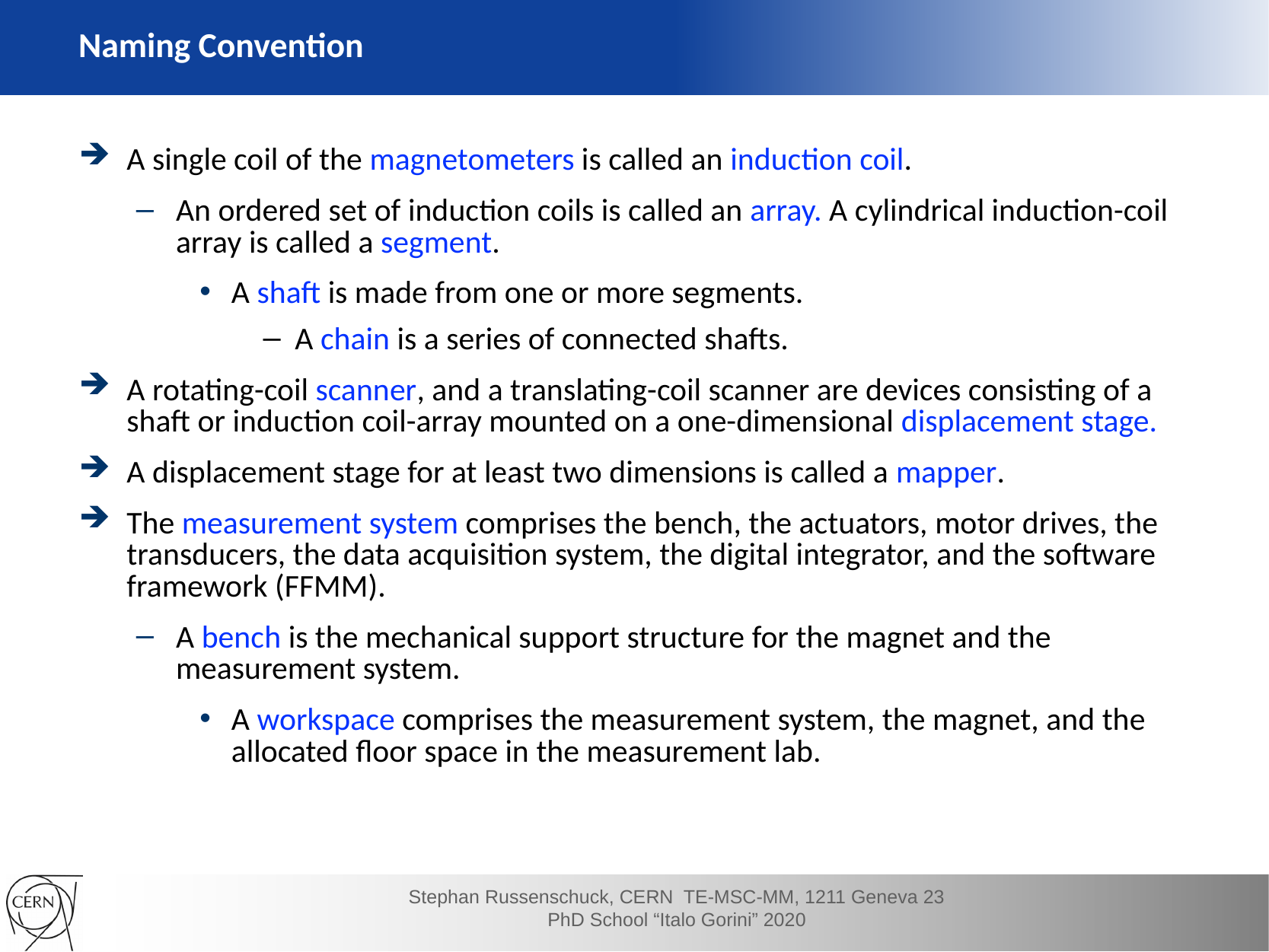

36
Naming Convention
A single coil of the magnetometers is called an induction coil.
An ordered set of induction coils is called an array. A cylindrical induction-coil array is called a segment.
A shaft is made from one or more segments.
A chain is a series of connected shafts.
A rotating-coil scanner, and a translating-coil scanner are devices consisting of a shaft or induction coil-array mounted on a one-dimensional displacement stage.
A displacement stage for at least two dimensions is called a mapper.
The measurement system comprises the bench, the actuators, motor drives, the transducers, the data acquisition system, the digital integrator, and the software framework (FFMM).
A bench is the mechanical support structure for the magnet and the measurement system.
A workspace comprises the measurement system, the magnet, and the allocated floor space in the measurement lab.